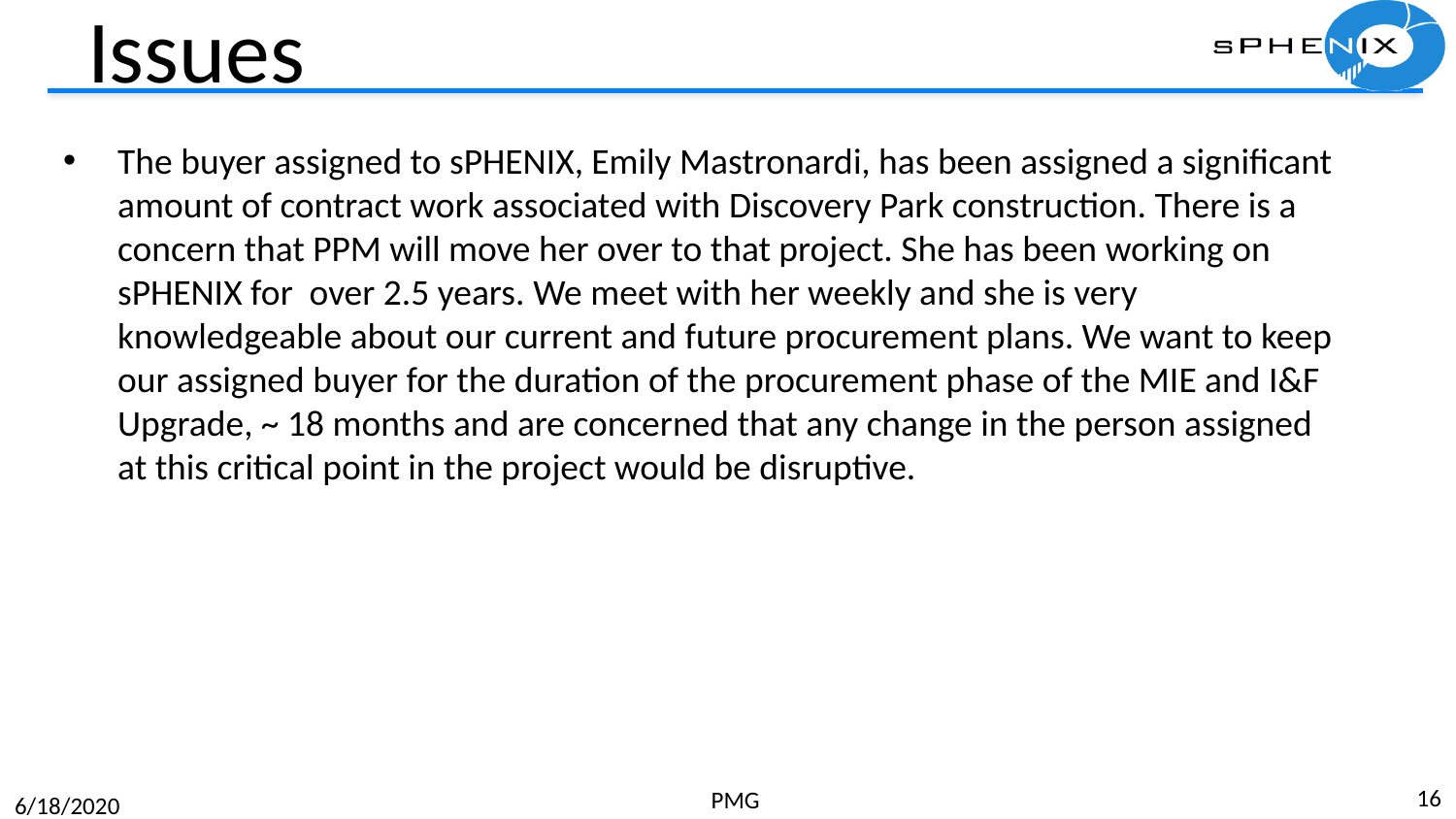

# Issues
The buyer assigned to sPHENIX, Emily Mastronardi, has been assigned a significant amount of contract work associated with Discovery Park construction. There is a concern that PPM will move her over to that project. She has been working on sPHENIX for  over 2.5 years. We meet with her weekly and she is very knowledgeable about our current and future procurement plans. We want to keep our assigned buyer for the duration of the procurement phase of the MIE and I&F Upgrade, ~ 18 months and are concerned that any change in the person assigned at this critical point in the project would be disruptive.

16
PMG
6/18/2020